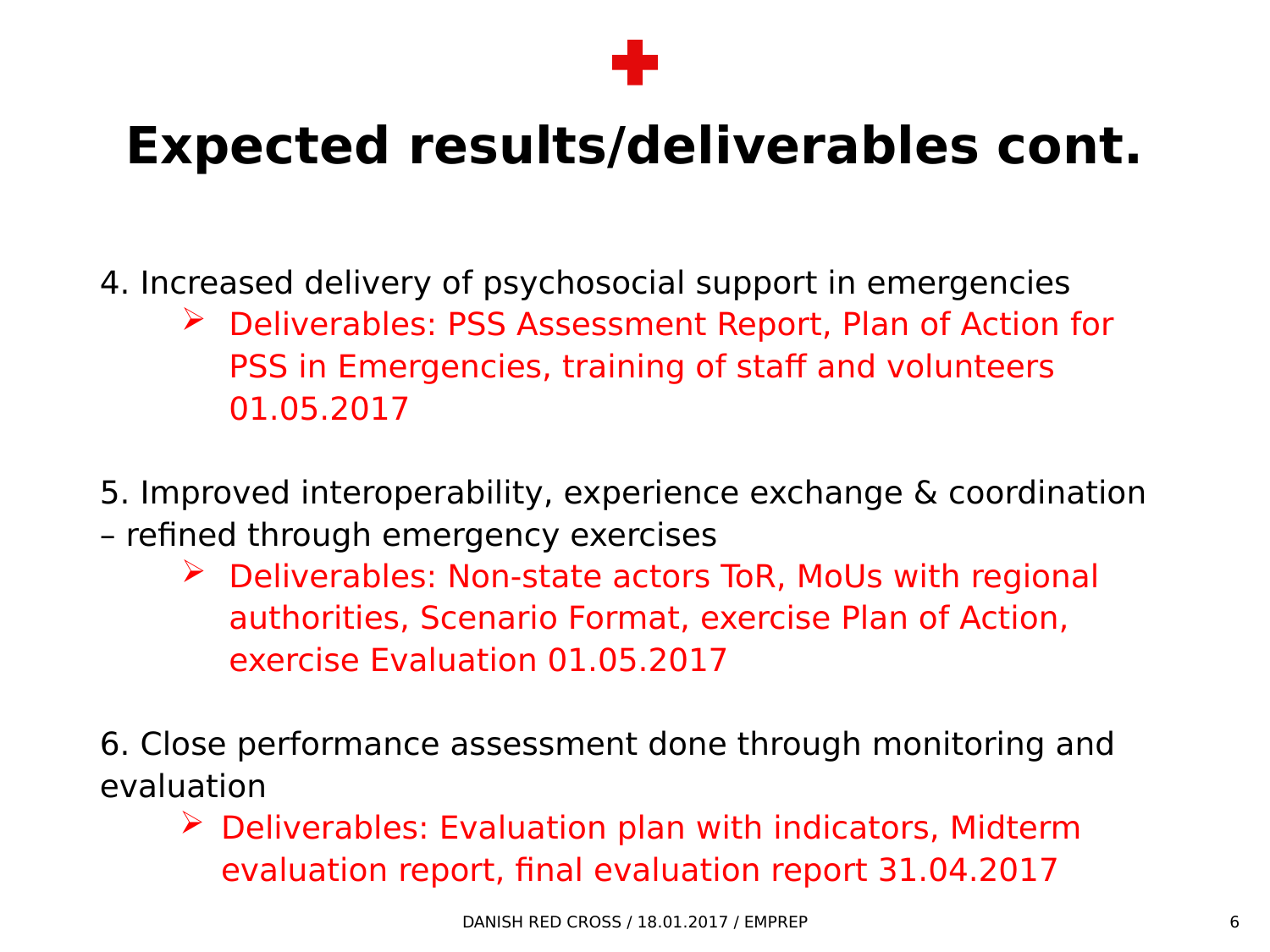

# Expected results/deliverables cont.
4. Increased delivery of psychosocial support in emergencies
Deliverables: PSS Assessment Report, Plan of Action for PSS in Emergencies, training of staff and volunteers 01.05.2017
5. Improved interoperability, experience exchange & coordination – refined through emergency exercises
Deliverables: Non-state actors ToR, MoUs with regional authorities, Scenario Format, exercise Plan of Action, exercise Evaluation 01.05.2017
6. Close performance assessment done through monitoring and evaluation
Deliverables: Evaluation plan with indicators, Midterm evaluation report, final evaluation report 31.04.2017

Danish Red Cross / 18.01.2017 / EmPrep
6